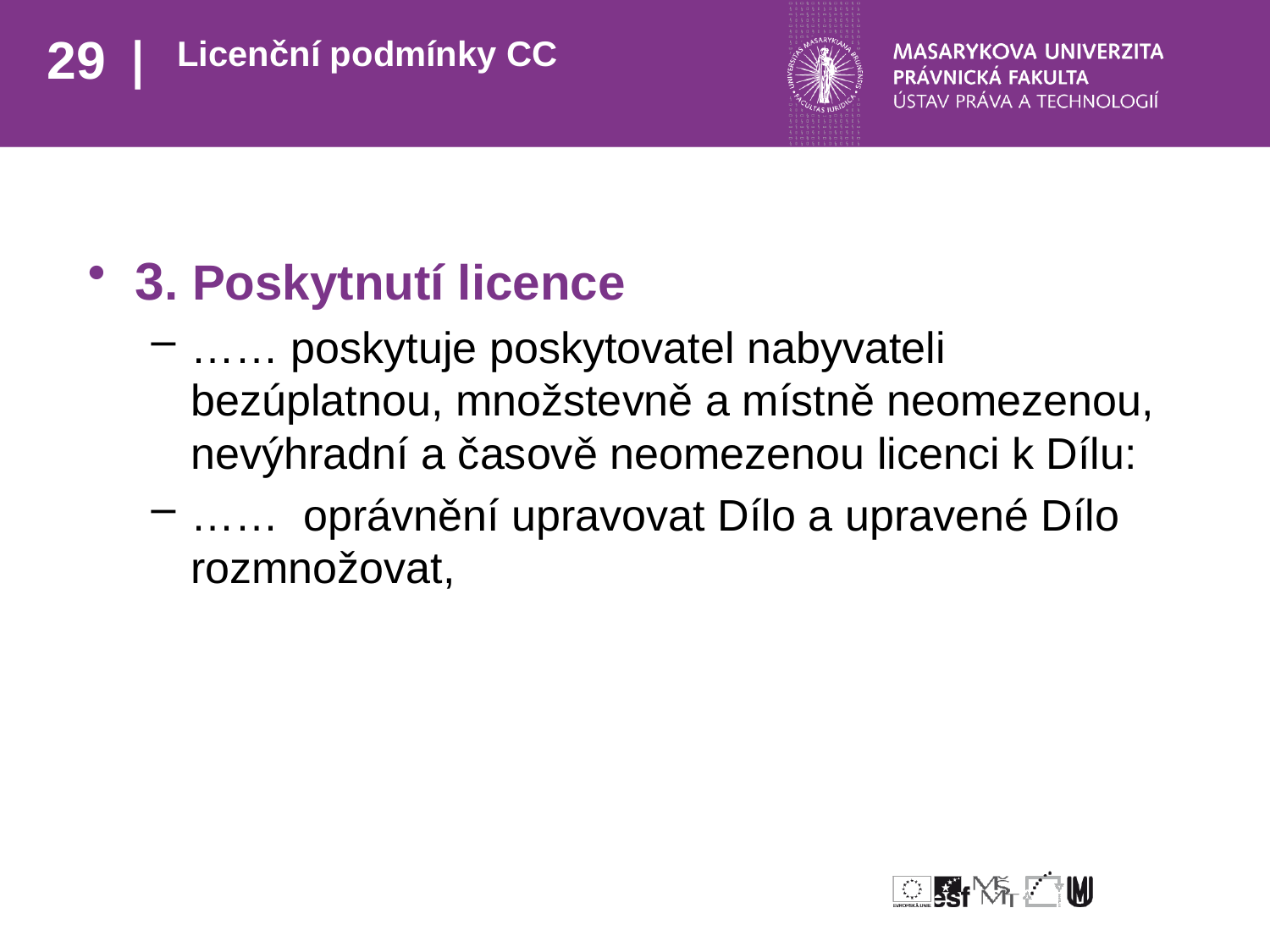

# Licenční podmínky CC
3. Poskytnutí licence
…… poskytuje poskytovatel nabyvateli bezúplatnou, množstevně a místně neomezenou, nevýhradní a časově neomezenou licenci k Dílu:
……  oprávnění upravovat Dílo a upravené Dílo rozmnožovat,